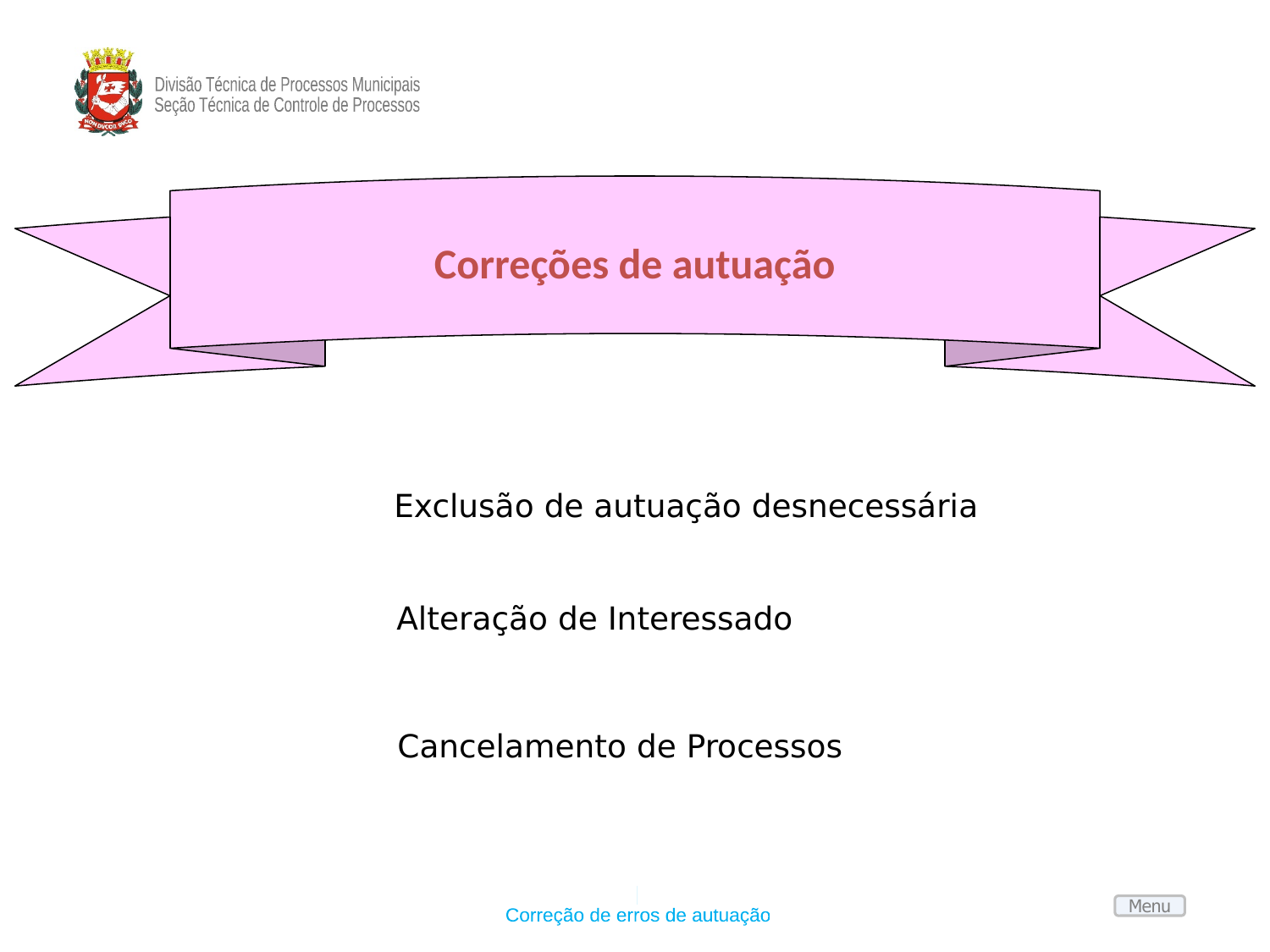

Correções de autuação
R
Exclusão de autuação desnecessária
R
Alteração de Interessado
R
Cancelamento de Processos